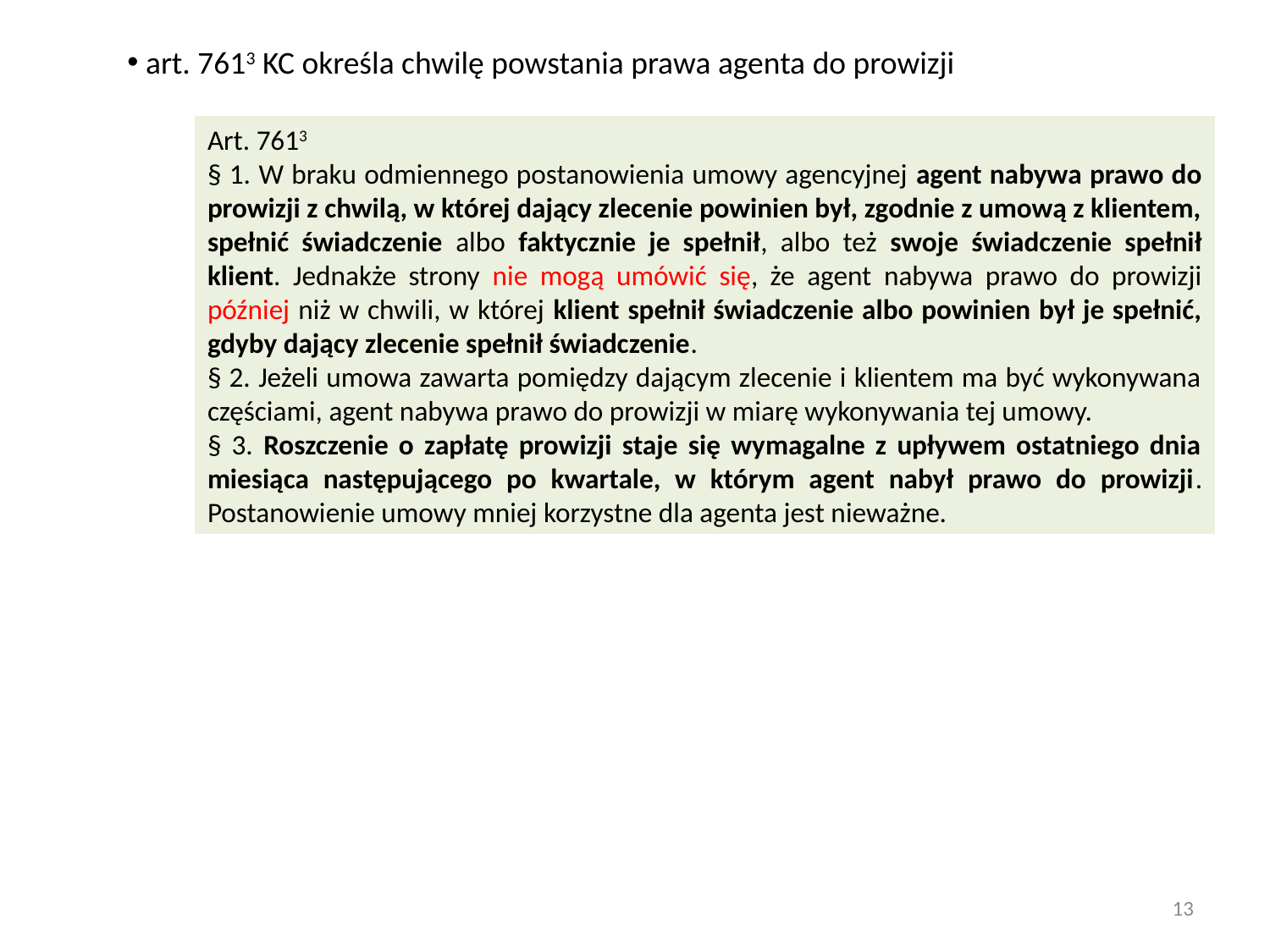

art. 7613 KC określa chwilę powstania prawa agenta do prowizji
Art. 7613
§ 1. W braku odmiennego postanowienia umowy agencyjnej agent nabywa prawo do prowizji z chwilą, w której dający zlecenie powinien był, zgodnie z umową z klientem, spełnić świadczenie albo faktycznie je spełnił, albo też swoje świadczenie spełnił klient. Jednakże strony nie mogą umówić się, że agent nabywa prawo do prowizji później niż w chwili, w której klient spełnił świadczenie albo powinien był je spełnić, gdyby dający zlecenie spełnił świadczenie.
§ 2. Jeżeli umowa zawarta pomiędzy dającym zlecenie i klientem ma być wykonywana częściami, agent nabywa prawo do prowizji w miarę wykonywania tej umowy.
§ 3. Roszczenie o zapłatę prowizji staje się wymagalne z upływem ostatniego dnia miesiąca następującego po kwartale, w którym agent nabył prawo do prowizji. Postanowienie umowy mniej korzystne dla agenta jest nieważne.
13